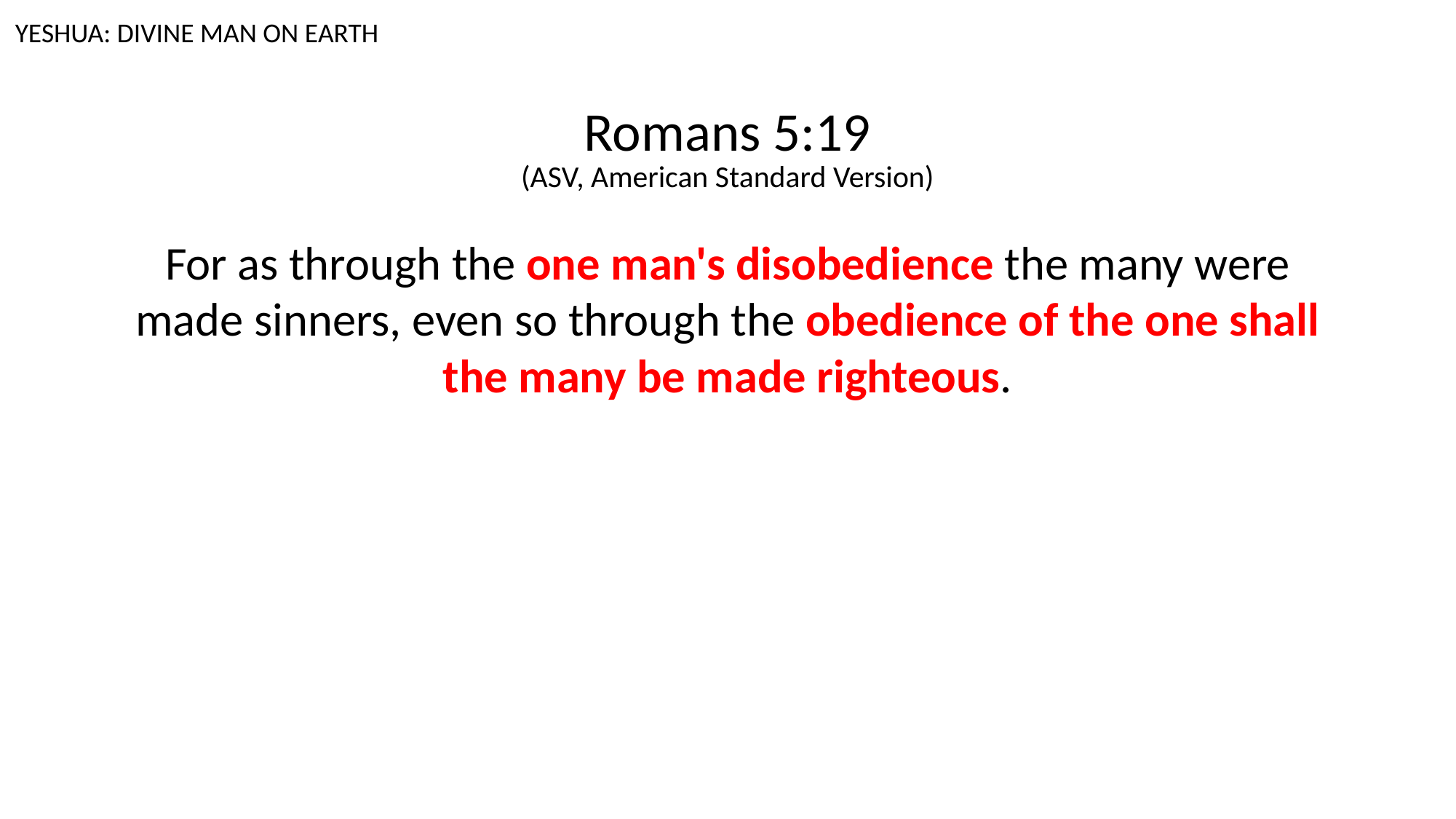

YESHUA: DIVINE MAN ON EARTH
Romans 5:19
(ASV, American Standard Version)
For as through the one man's disobedience the many were made sinners, even so through the obedience of the one shall the many be made righteous.